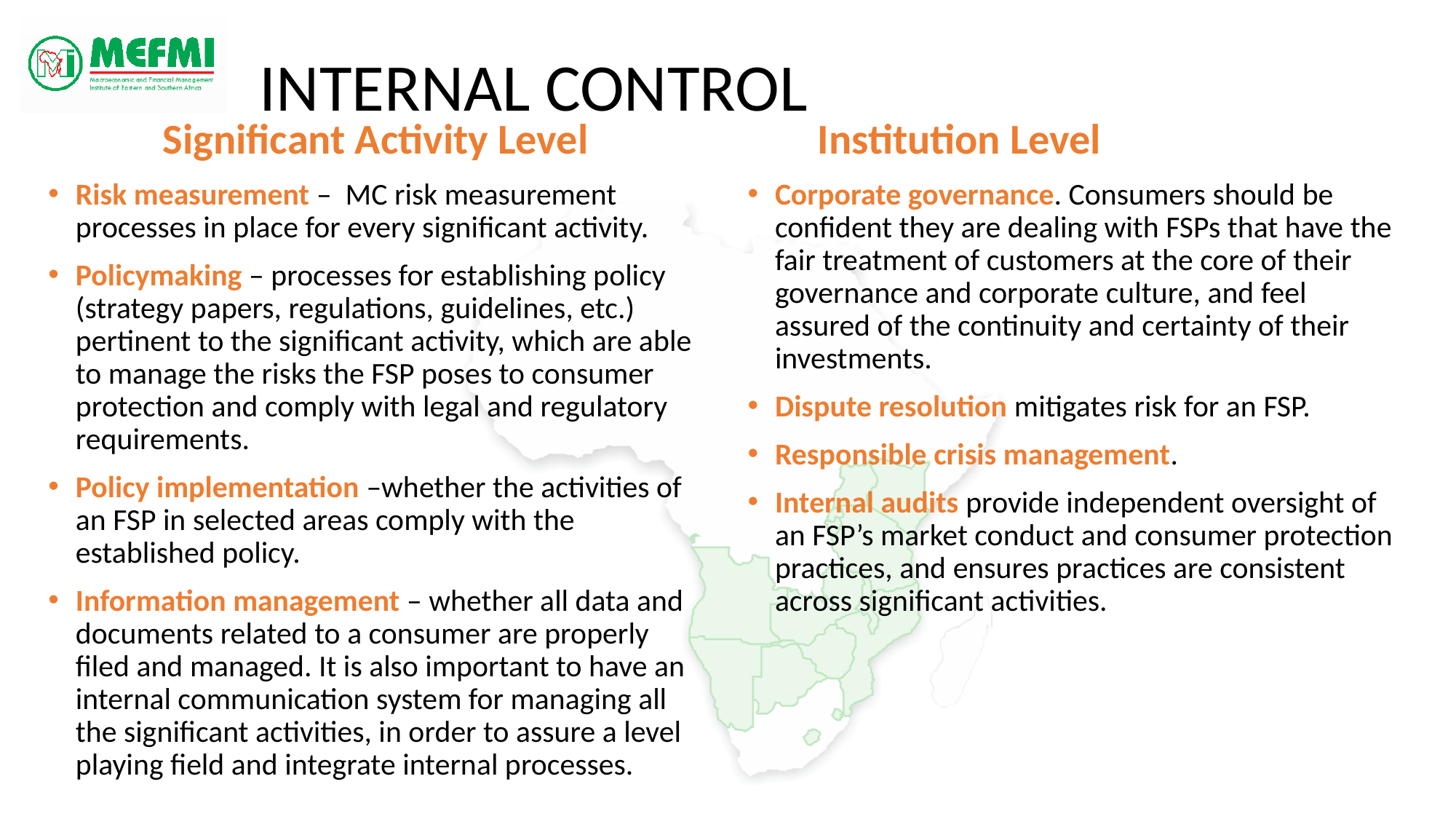

# Internal Control
Significant Activity Level			Institution Level
Risk measurement –  MC risk measurement processes in place for every significant activity.
Policymaking – processes for establishing policy (strategy papers, regulations, guidelines, etc.) pertinent to the significant activity, which are able to manage the risks the FSP poses to consumer protection and comply with legal and regulatory requirements.
Policy implementation –whether the activities of an FSP in selected areas comply with the established policy.
Information management – whether all data and documents related to a consumer are properly filed and managed. It is also important to have an internal communication system for managing all the significant activities, in order to assure a level playing field and integrate internal processes.

Corporate governance. Consumers should be confident they are dealing with FSPs that have the fair treatment of customers at the core of their governance and corporate culture, and feel assured of the continuity and certainty of their investments.
Dispute resolution mitigates risk for an FSP.
Responsible crisis management.
Internal audits provide independent oversight of an FSP’s market conduct and consumer protection practices, and ensures practices are consistent across significant activities.